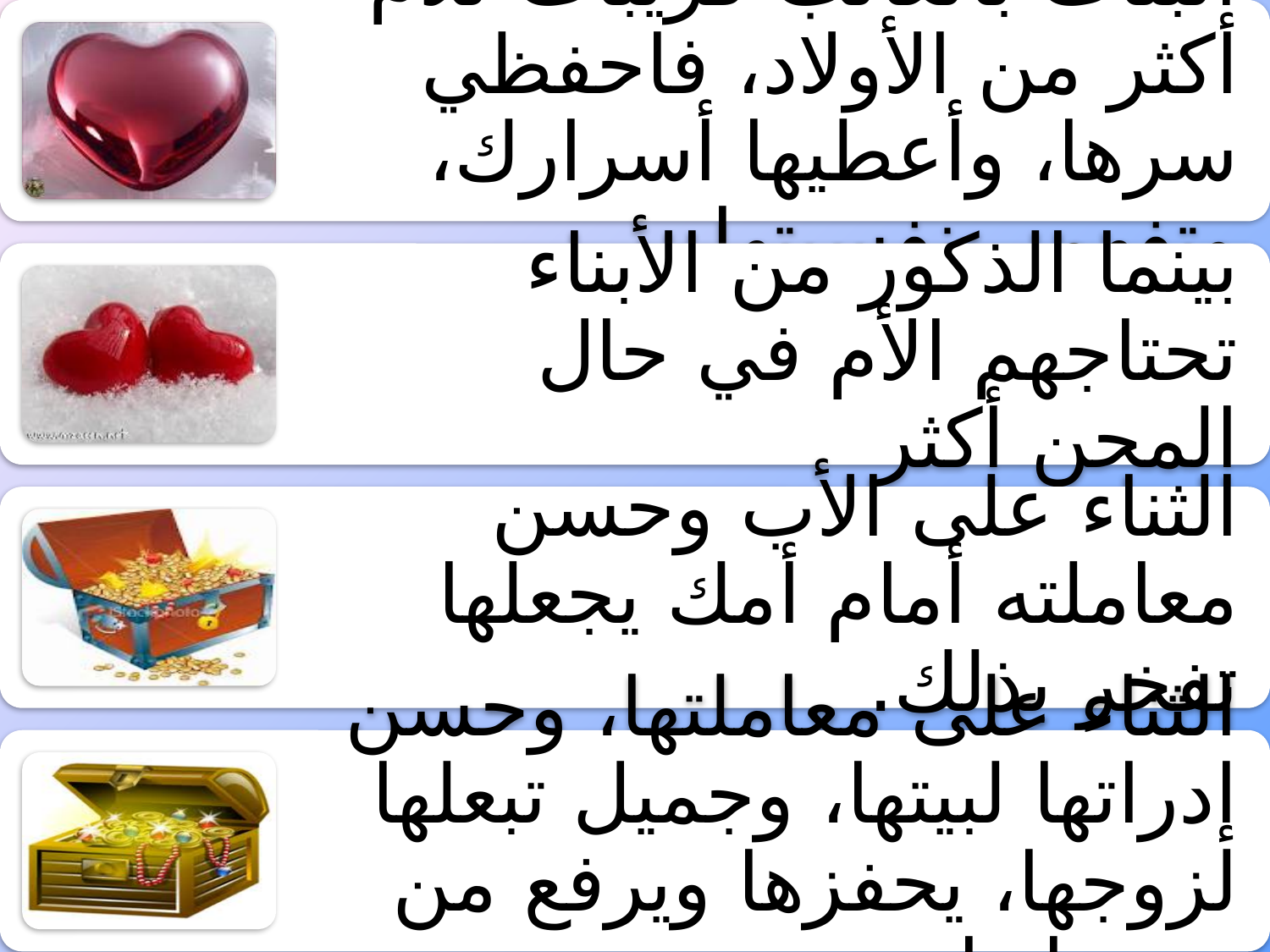

البنات بالغالب قريبات للأم أكثر من الأولاد، فاحفظي سرها، وأعطيها أسرارك، وتفهمي نفسيتها
بينما الذكور من الأبناء تحتاجهم الأم في حال المحن أكثر
الثناء على الأب وحسن معاملته أمام أمك يجعلها تفخر بذلك.
الثناء على معاملتها، وحسن إدراتها لبيتها، وجميل تبعلها لزوجها، يحفزها ويرفع من معنوياتها